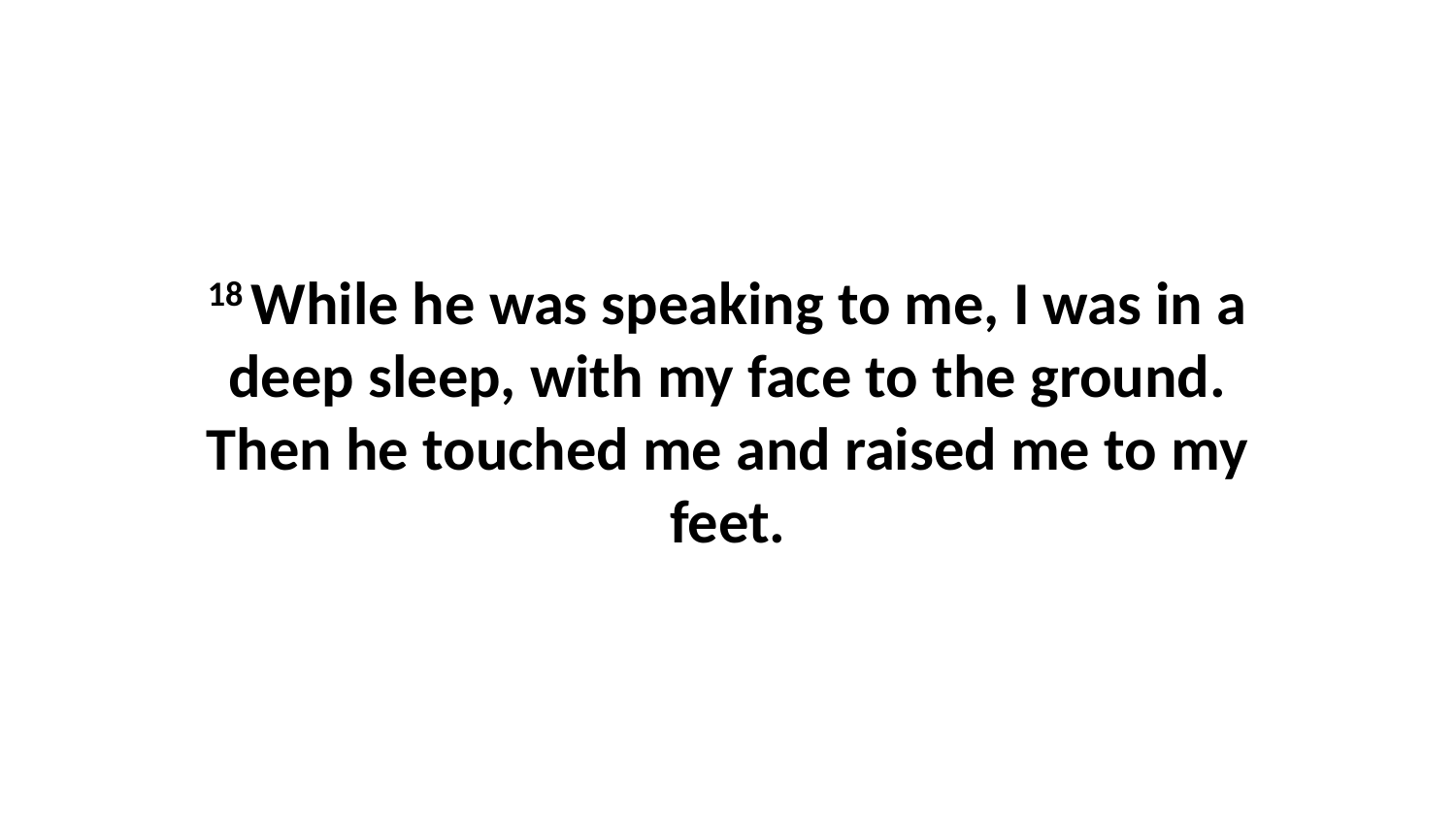

18 While he was speaking to me, I was in a deep sleep, with my face to the ground. Then he touched me and raised me to my feet.